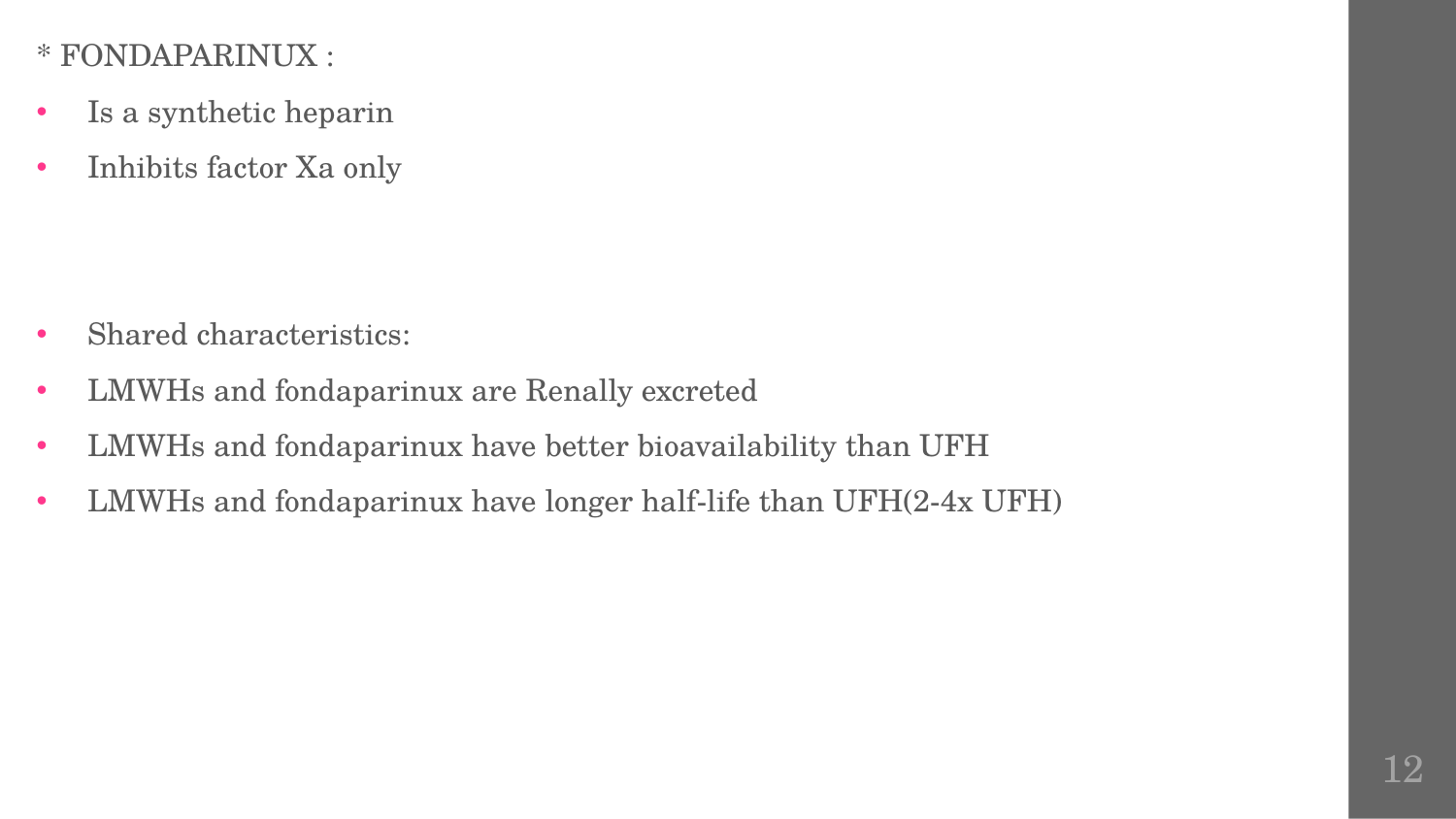

* FONDAPARINUX :
Is a synthetic heparin
Inhibits factor Xa only

Shared characteristics:
LMWHs and fondaparinux are Renally excreted
LMWHs and fondaparinux have better bioavailability than UFH
LMWHs and fondaparinux have longer half-life than UFH(2-4x UFH)

12